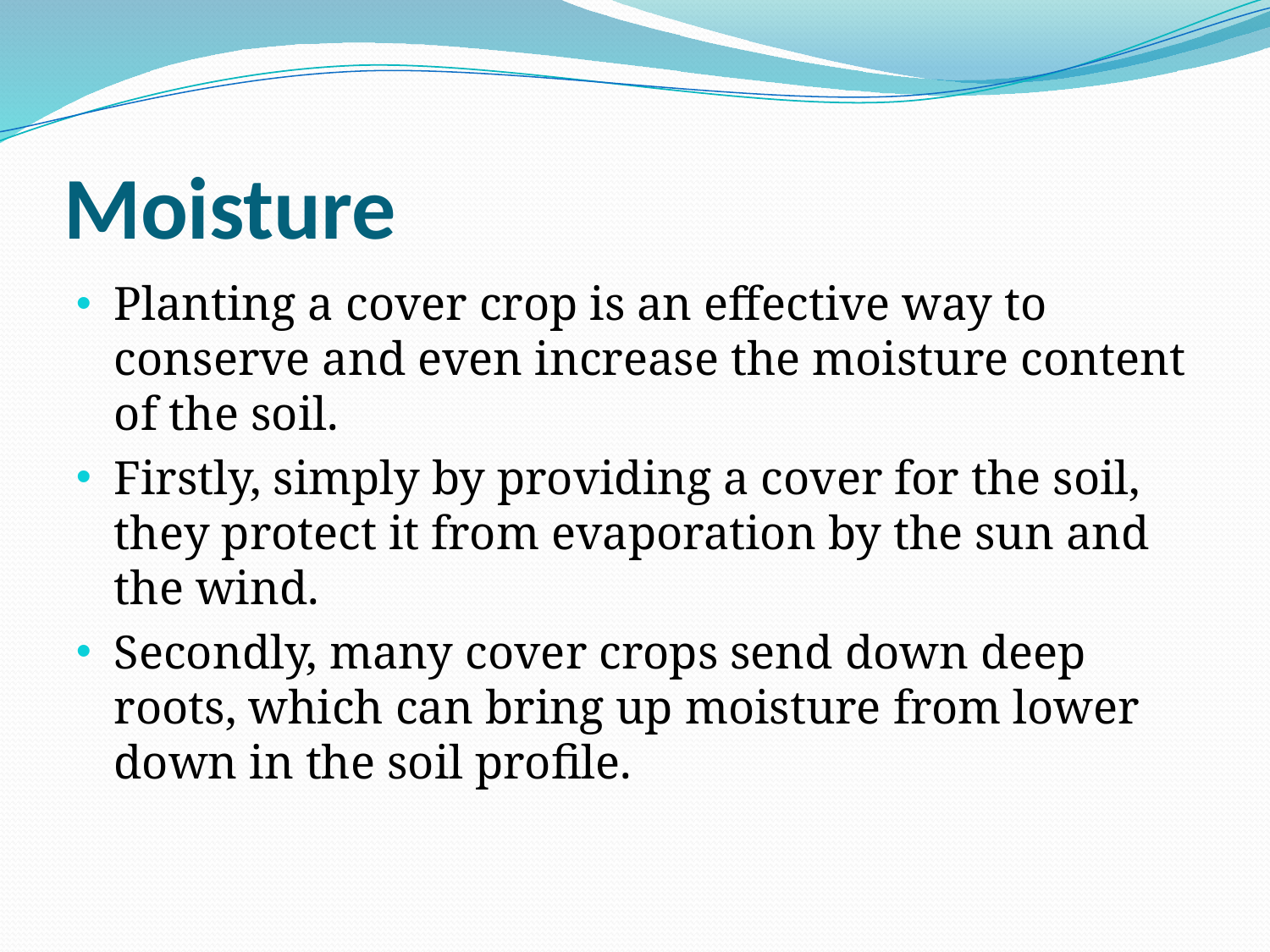

# Moisture
Planting a cover crop is an effective way to conserve and even increase the moisture content of the soil.
Firstly, simply by providing a cover for the soil, they protect it from evaporation by the sun and the wind.
Secondly, many cover crops send down deep roots, which can bring up moisture from lower down in the soil profile.